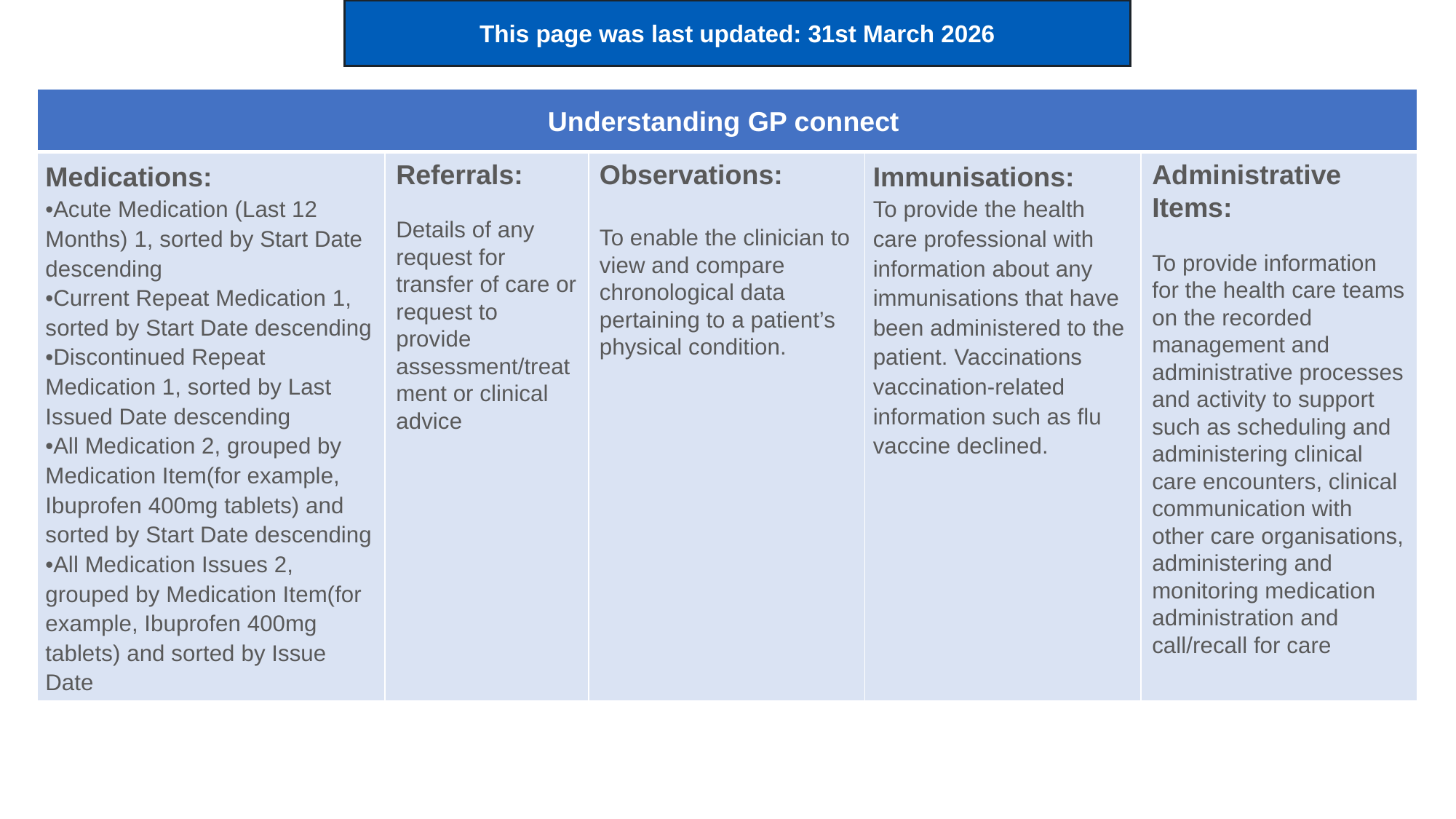

This page was last updated: 31st March 2026
| Understanding GP connect |  |  |  |  |
| --- | --- | --- | --- | --- |
| Medications: Acute Medication (Last 12 Months) 1, sorted by Start Date descending Current Repeat Medication 1, sorted by Start Date descending Discontinued Repeat Medication 1, sorted by Last Issued Date descending All Medication 2, grouped by Medication Item(for example, Ibuprofen 400mg tablets) and sorted by Start Date descending All Medication Issues 2, grouped by Medication Item(for example, Ibuprofen 400mg tablets) and sorted by Issue Date | Referrals:   Details of any request for transfer of care or request to provide assessment/treatment or clinical advice | Observations:   To enable the clinician to view and compare chronological data pertaining to a patient’s physical condition. | Immunisations: To provide the health care professional with information about any immunisations that have been administered to the patient. Vaccinations vaccination-related information such as flu vaccine declined. | Administrative Items:   To provide information for the health care teams on the recorded management and administrative processes and activity to support such as scheduling and administering clinical care encounters, clinical communication with other care organisations, administering and monitoring medication administration and call/recall for care |